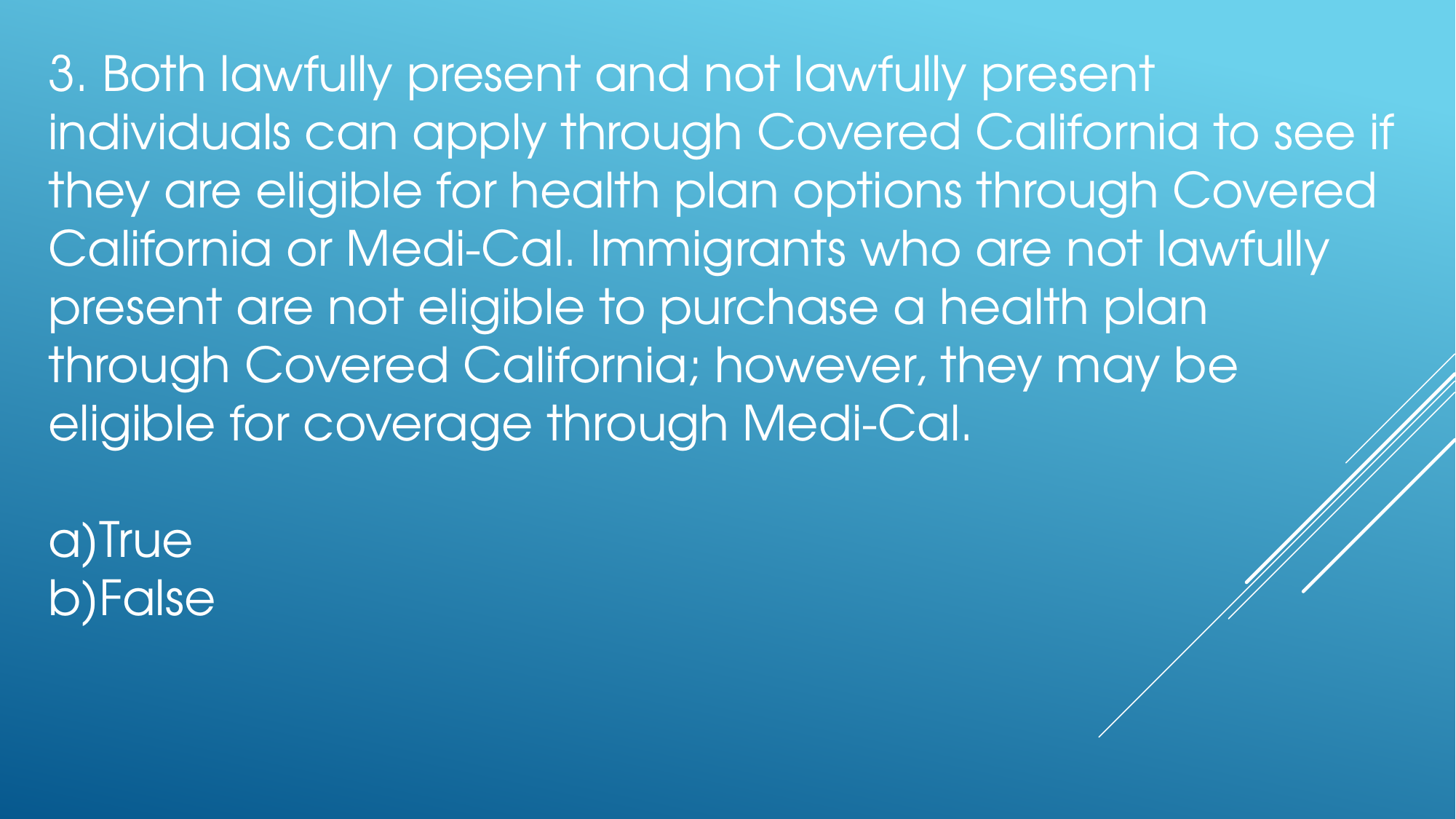

3. Both lawfully present and not lawfully present individuals can apply through Covered California to see if they are eligible for health plan options through Covered California or Medi-Cal. Immigrants who are not lawfully present are not eligible to purchase a health plan through Covered California; however, they may be eligible for coverage through Medi-Cal.

True
False